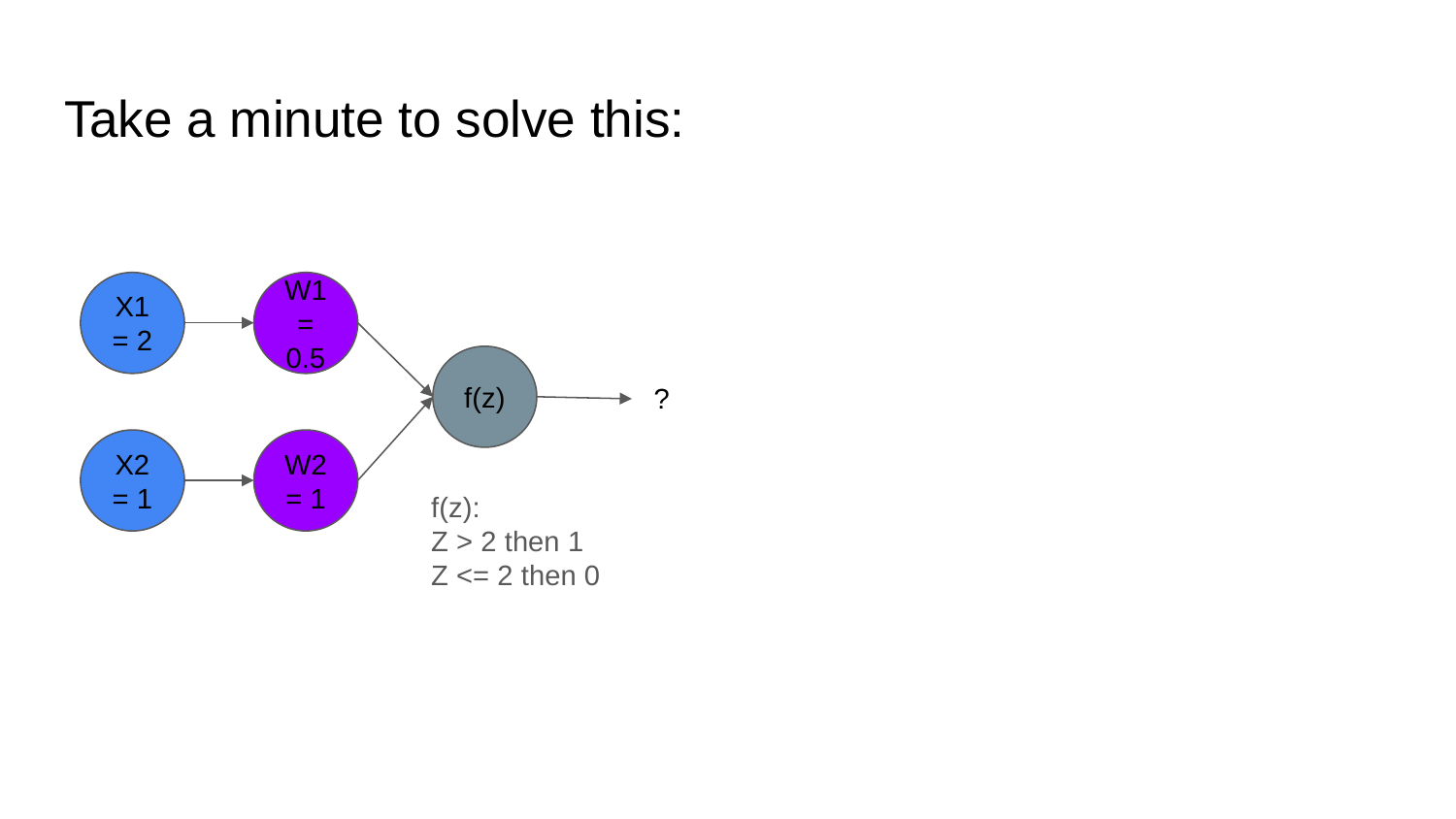

# Take a minute to solve this:
X1 = 2
W1 = 0.5
f(z)
?
X2 = 1
W2 = 1
f(z):
Z > 2 then 1
Z <= 2 then 0